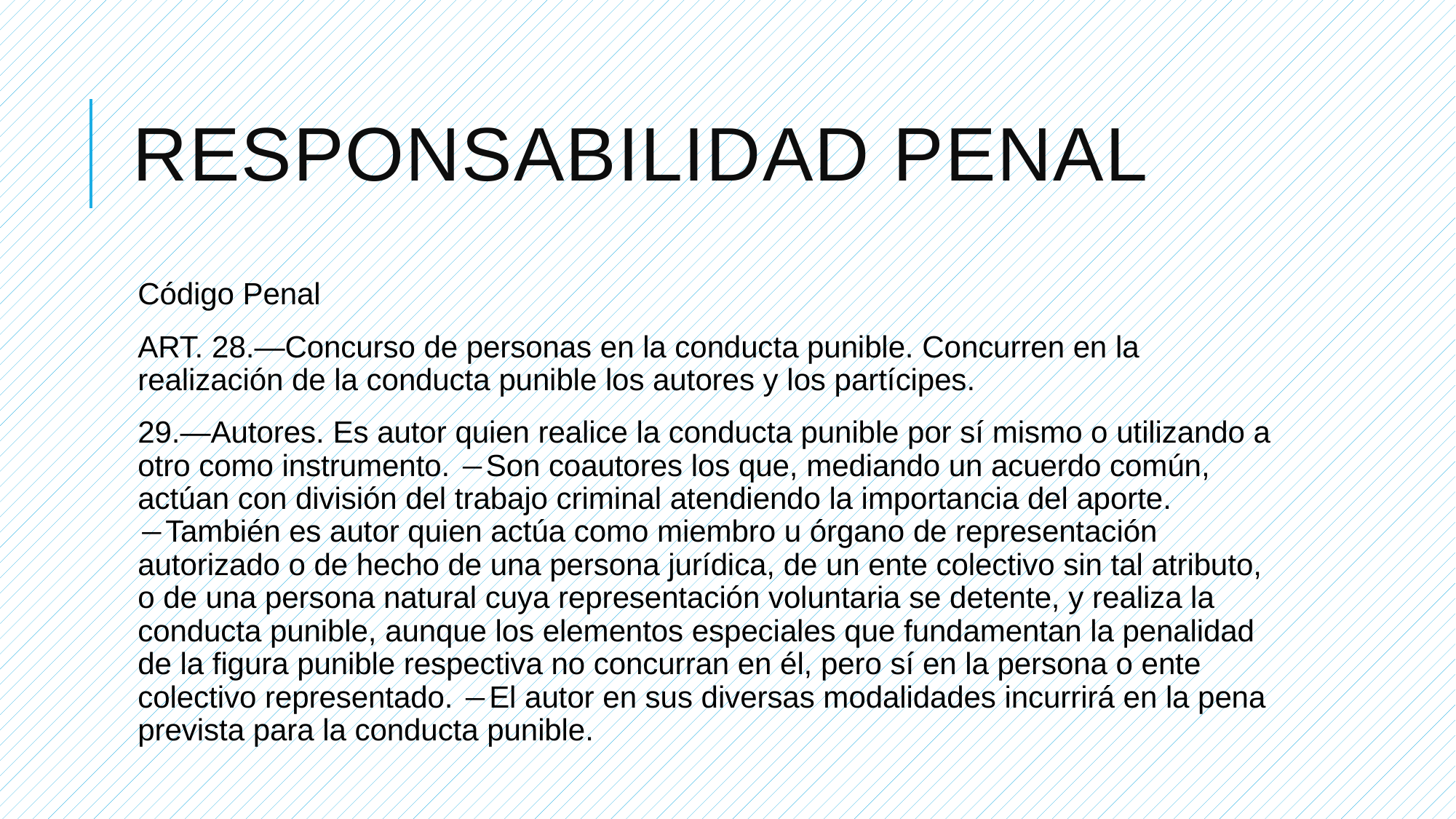

# Responsabilidad penal
Código Penal
ART. 28.—Concurso de personas en la conducta punible. Concurren en la realización de la conducta punible los autores y los partícipes.
29.—Autores. Es autor quien realice la conducta punible por sí mismo o utilizando a otro como instrumento. ―Son coautores los que, mediando un acuerdo común, actúan con división del trabajo criminal atendiendo la importancia del aporte. ―También es autor quien actúa como miembro u órgano de representación autorizado o de hecho de una persona jurídica, de un ente colectivo sin tal atributo, o de una persona natural cuya representación voluntaria se detente, y realiza la conducta punible, aunque los elementos especiales que fundamentan la penalidad de la figura punible respectiva no concurran en él, pero sí en la persona o ente colectivo representado. ―El autor en sus diversas modalidades incurrirá en la pena prevista para la conducta punible.